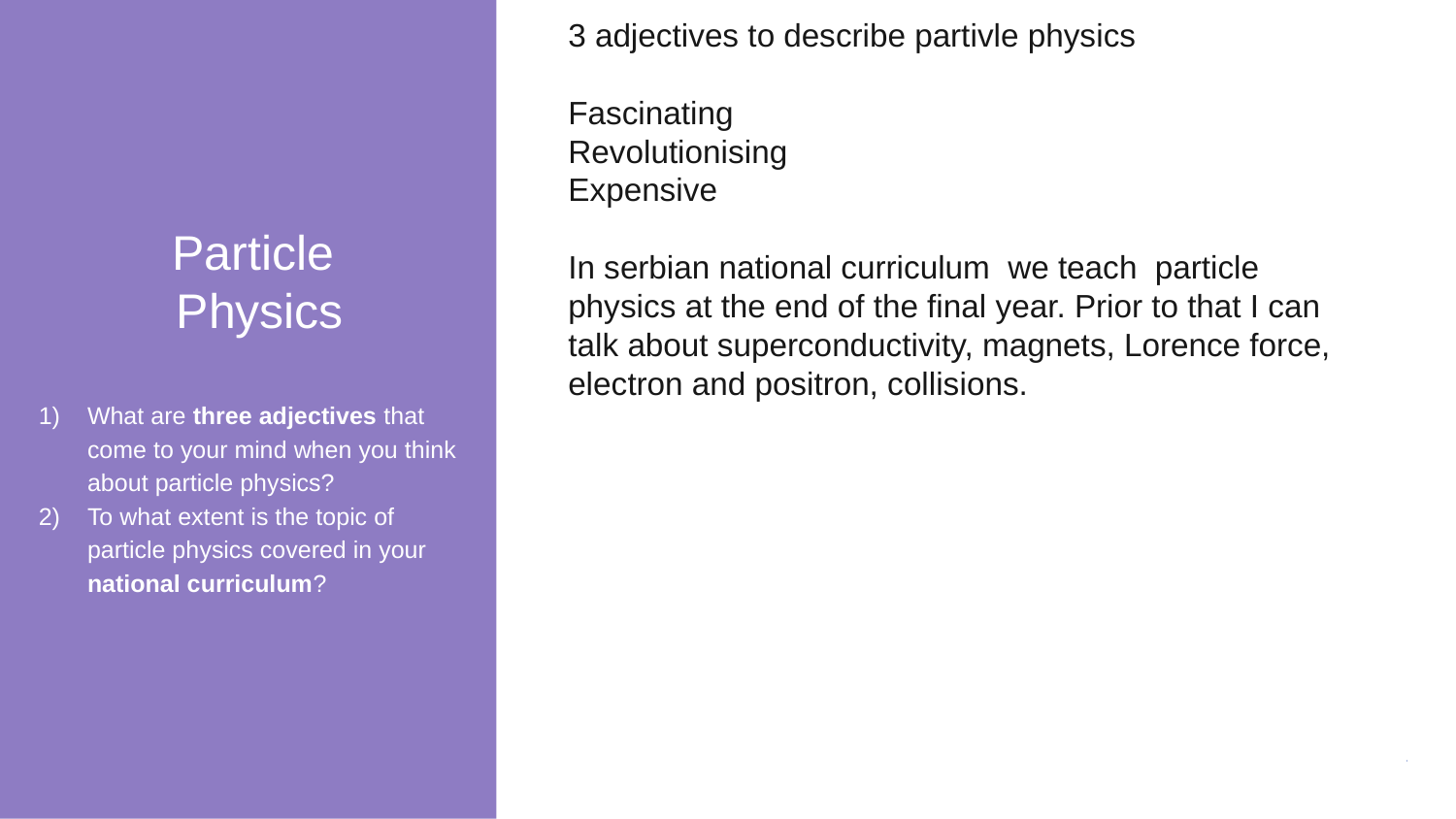

Particle
Physics

What are three adjectives that come to your mind when you think about particle physics?
To what extent is the topic of particle physics covered in your national curriculum?
3 adjectives to describe partivle physics

Fascinating
Revolutionising
Expensive

In serbian national curriculum  we teach  particle physics at the end of the final year. Prior to that I can talk about superconductivity, magnets, Lorence force, electron and positron, collisions.